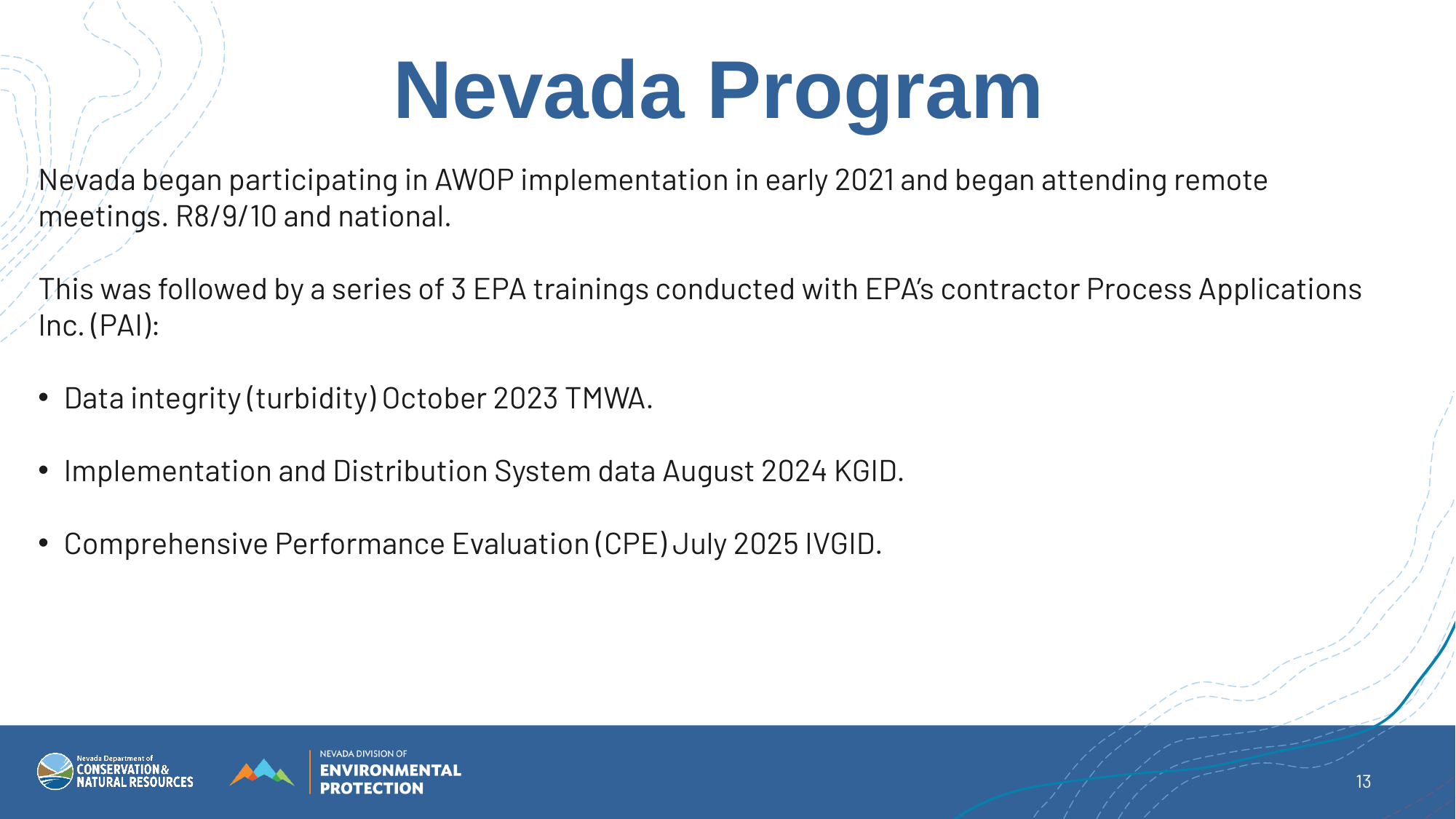

Nevada Program
Nevada began participating in AWOP implementation in early 2021 and began attending remote meetings. R8/9/10 and national.

This was followed by a series of 3 EPA trainings conducted with EPA’s contractor Process Applications Inc. (PAI):

Data integrity (turbidity) October 2023 TMWA.

Implementation and Distribution System data August 2024 KGID.

Comprehensive Performance Evaluation (CPE) July 2025 IVGID.
13